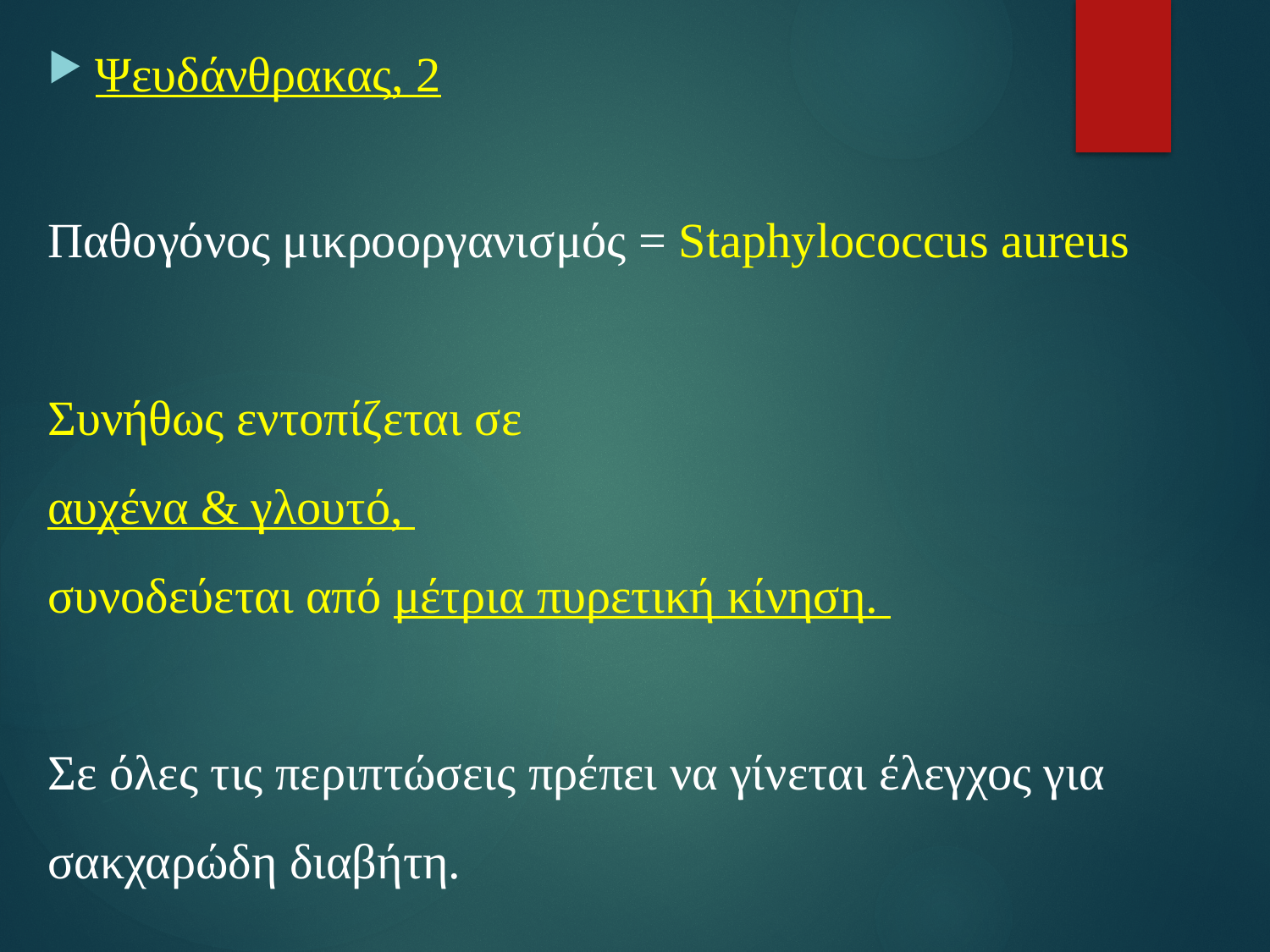

Ψευδάνθρακας, 2

Παθογόνος μικροοργανισμός = Staphylococcus aureus

Συνήθως εντοπίζεται σε
αυχένα & γλουτό,
συνοδεύεται από μέτρια πυρετική κίνηση.

Σε όλες τις περιπτώσεις πρέπει να γίνεται έλεγχος για σακχαρώδη διαβήτη.